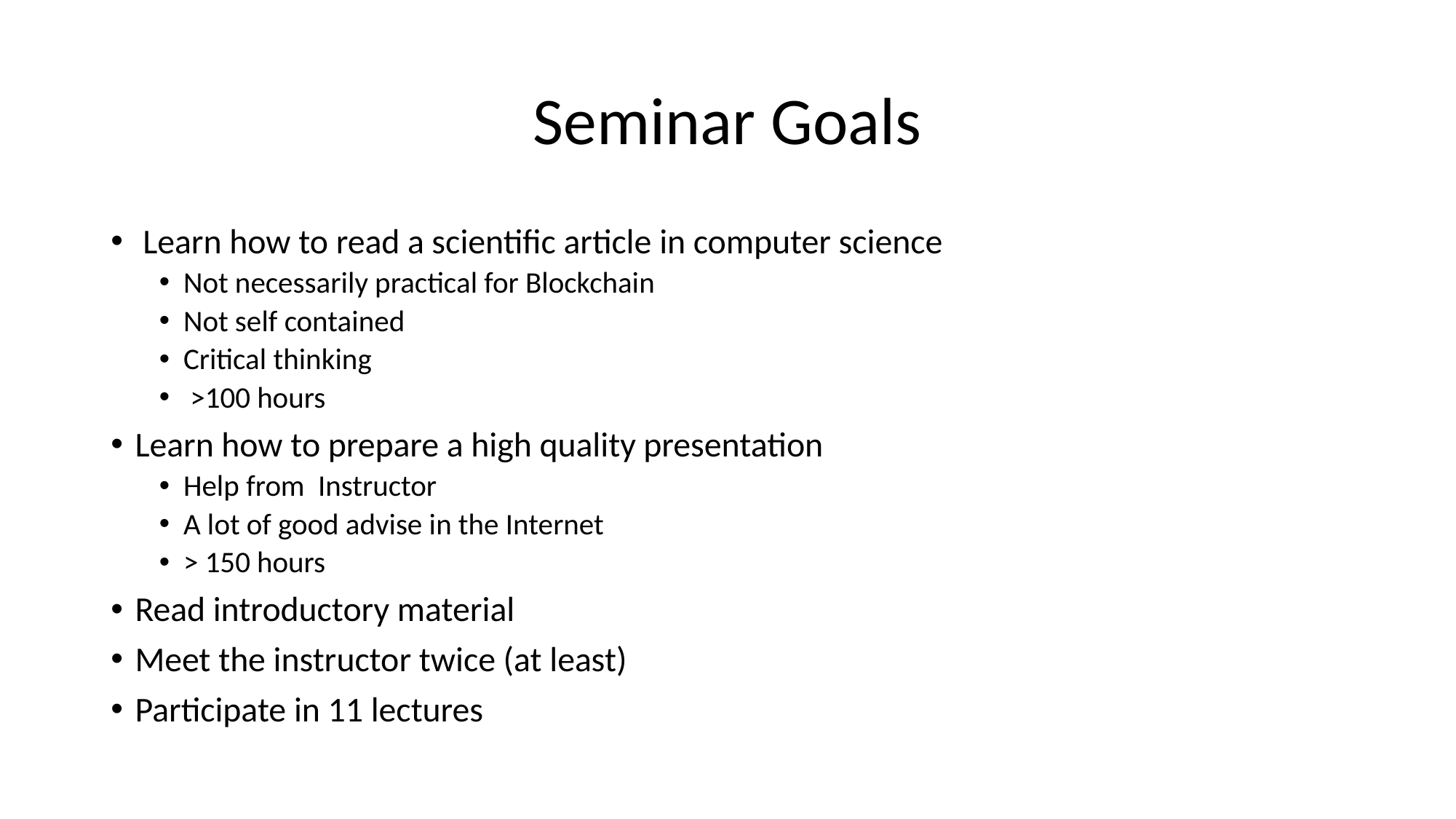

# Seminar Goals
 Learn how to read a scientific article in computer science
Not necessarily practical for Blockchain
Not self contained
Critical thinking
 >100 hours
Learn how to prepare a high quality presentation
Help from  Instructor
A lot of good advise in the Internet
> 150 hours
Read introductory material
Meet the instructor twice (at least)
Participate in 11 lectures